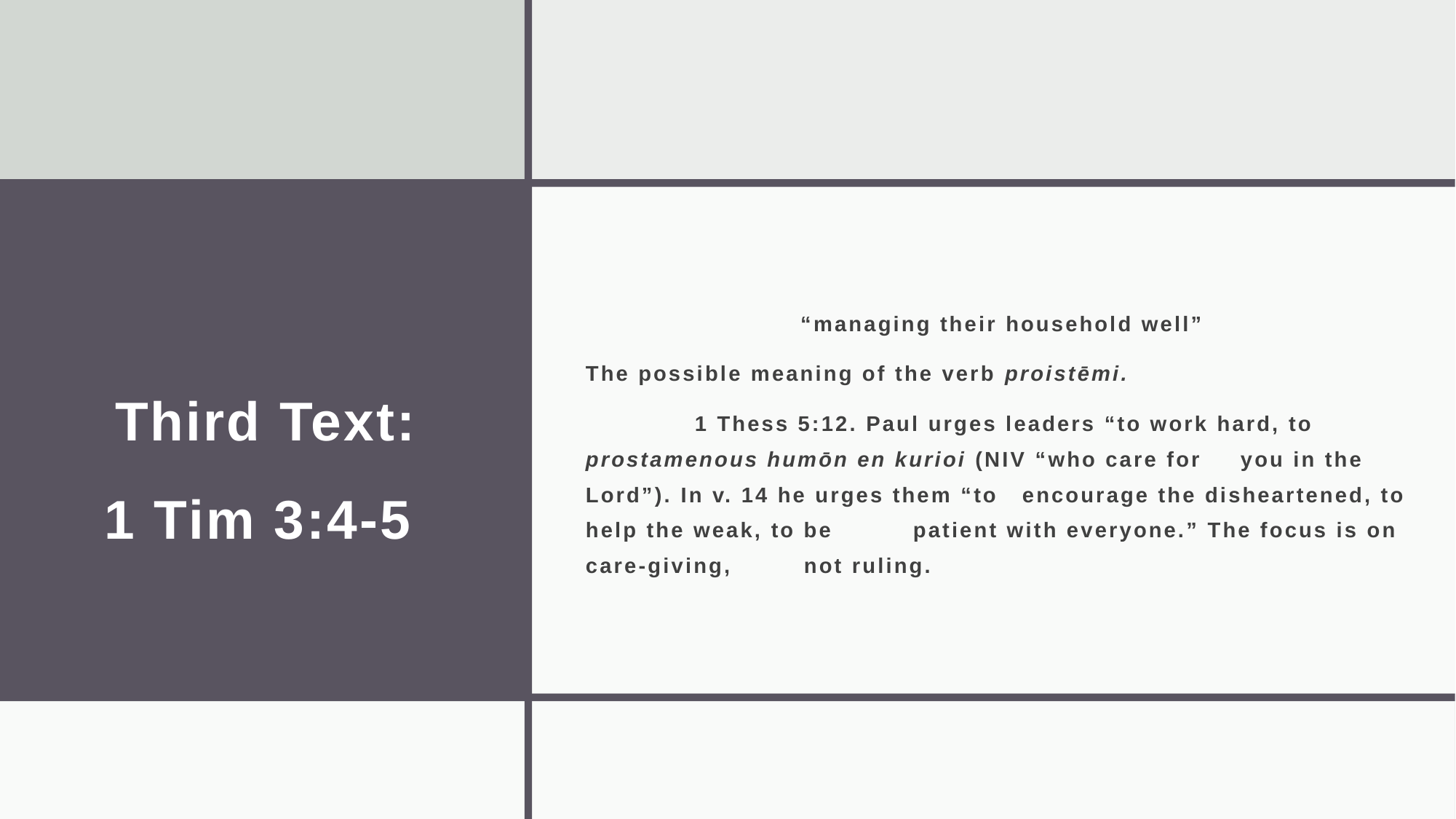

“managing their household well”
The possible meaning of the verb proistēmi.
	1 Thess 5:12. Paul urges leaders “to work hard, to 	prostamenous humōn en kurioi (NIV “who care for 	you in the Lord”). In v. 14 he urges them “to 	encourage the disheartened, to help the weak, to be 	patient with everyone.” The focus is on care-giving, 	not ruling.
# Third Text: 1 Tim 3:4-5

21